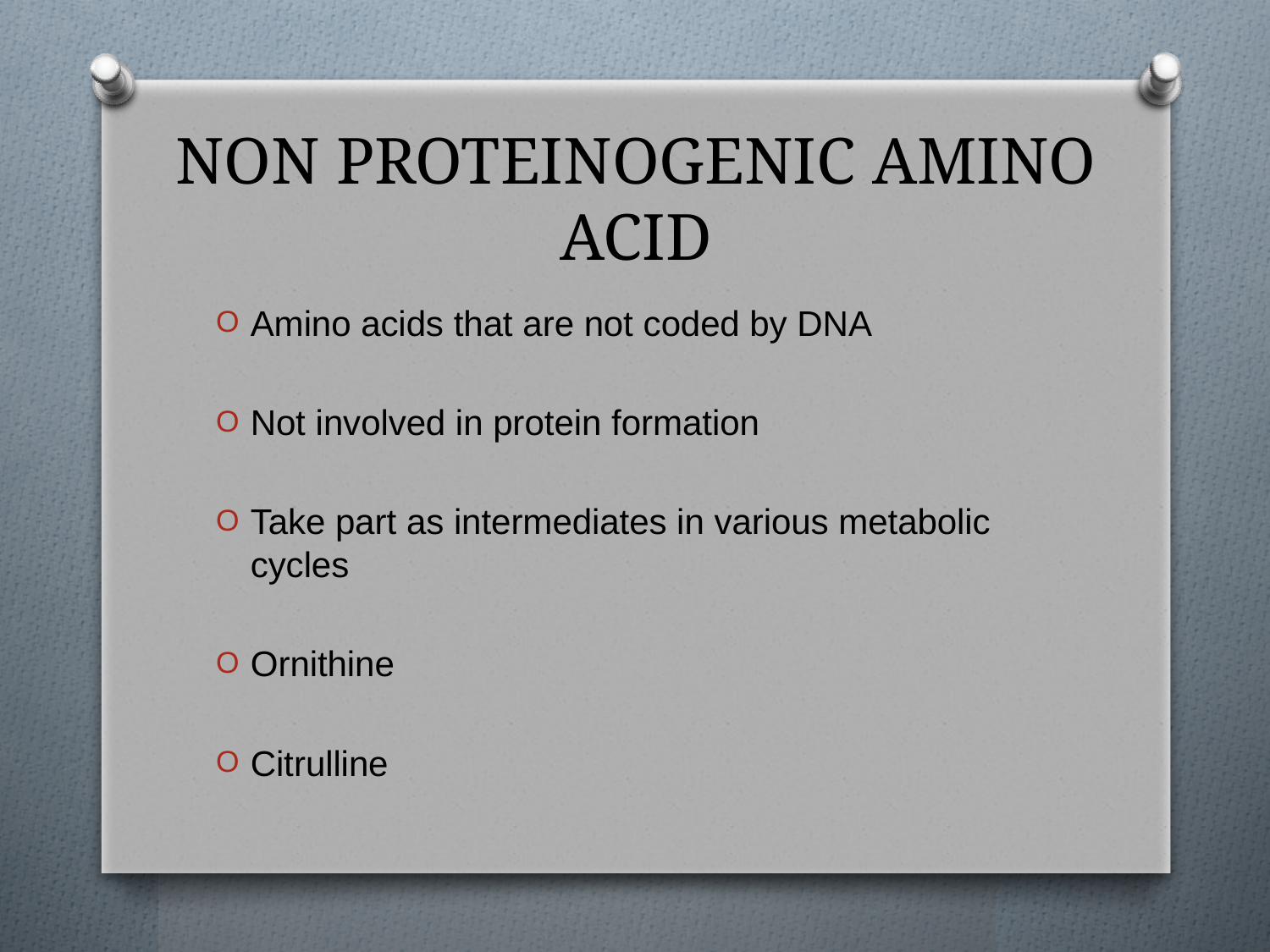

# NON PROTEINOGENIC AMINO ACID
Amino acids that are not coded by DNA

Not involved in protein formation

Take part as intermediates in various metabolic cycles

Ornithine

Citrulline